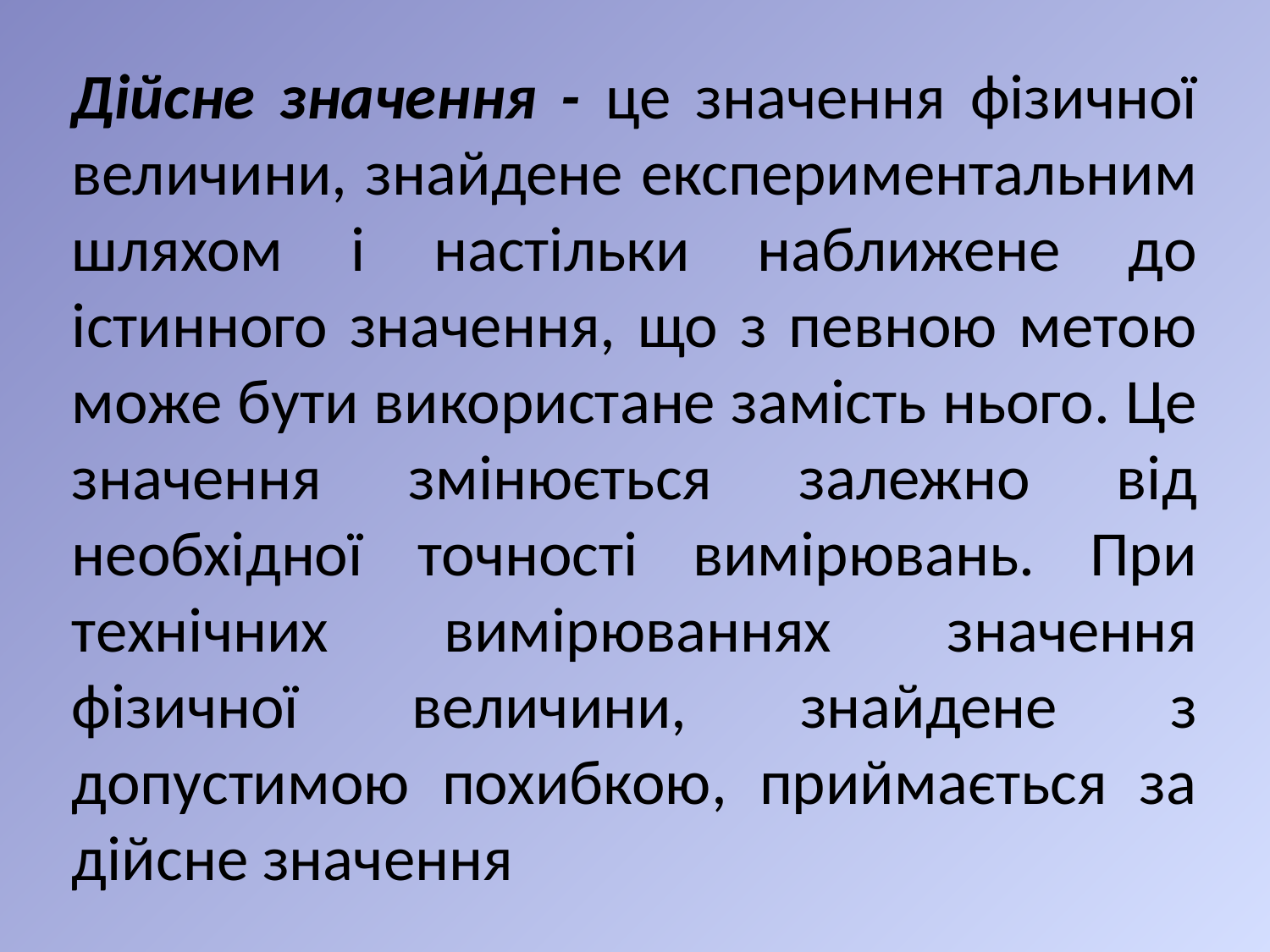

Дійсне значення - це значення фізичної величини, знайдене експериментальним шляхом і настільки наближене до істинного значення, що з певною метою може бути використане замість нього. Це значення змінюється залежно від необхідної точності вимірювань. При технічних вимірюваннях значення фізичної величини, знайдене з допустимою похибкою, приймається за дійсне значення